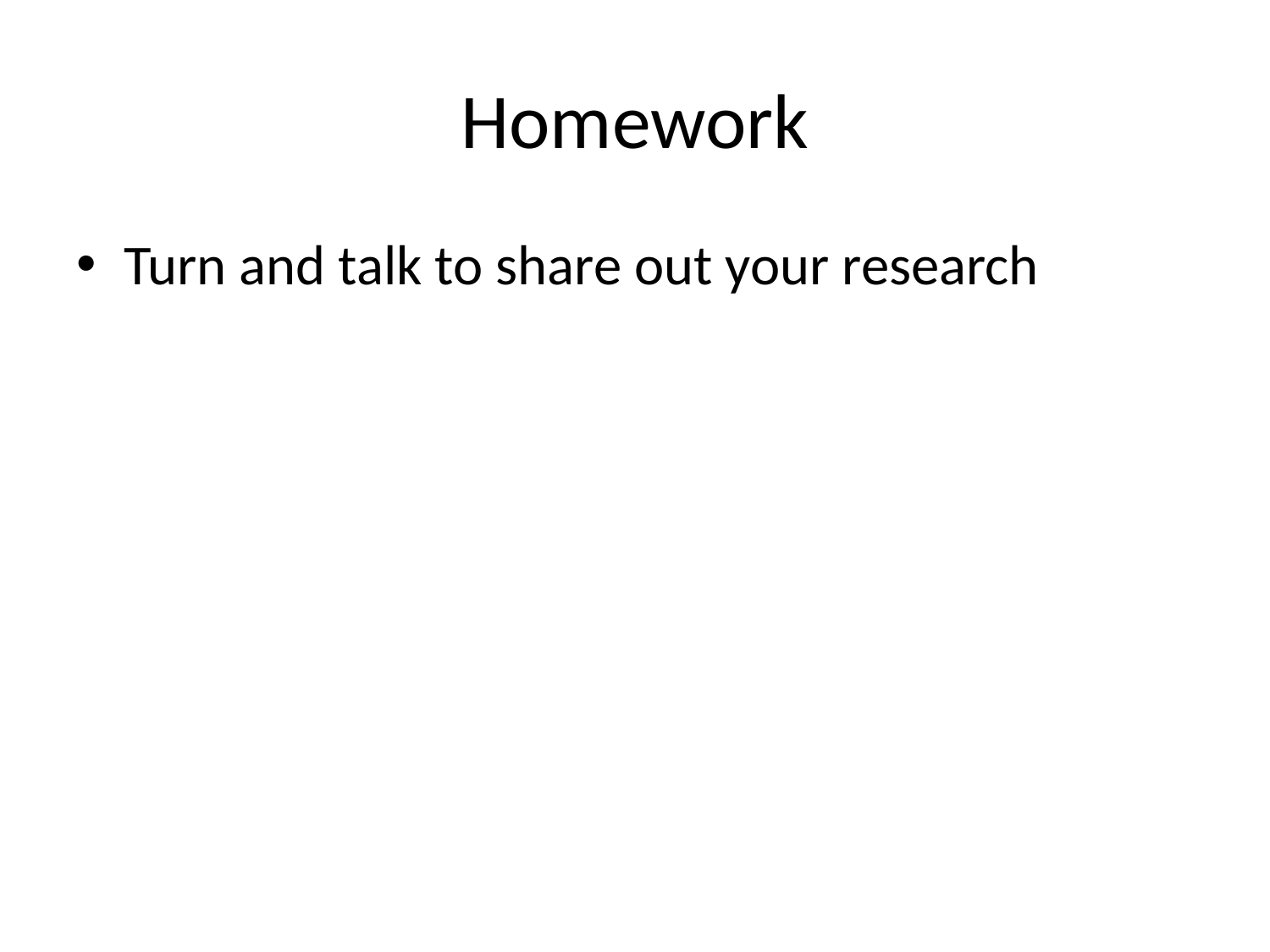

# Homework
Turn and talk to share out your research